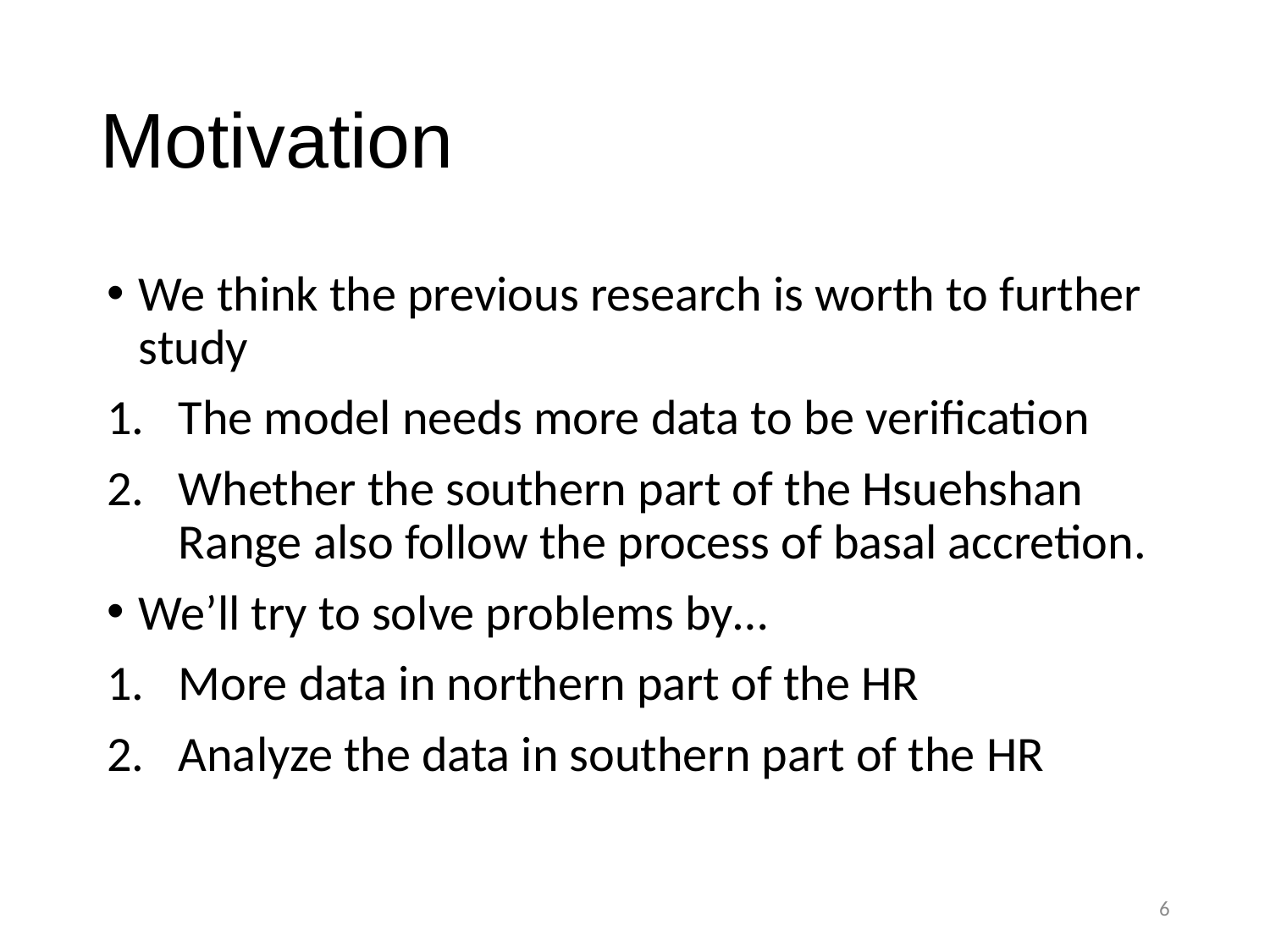

# Motivation
We think the previous research is worth to further study
The model needs more data to be verification
Whether the southern part of the Hsuehshan Range also follow the process of basal accretion.
We’ll try to solve problems by…
More data in northern part of the HR
Analyze the data in southern part of the HR
6